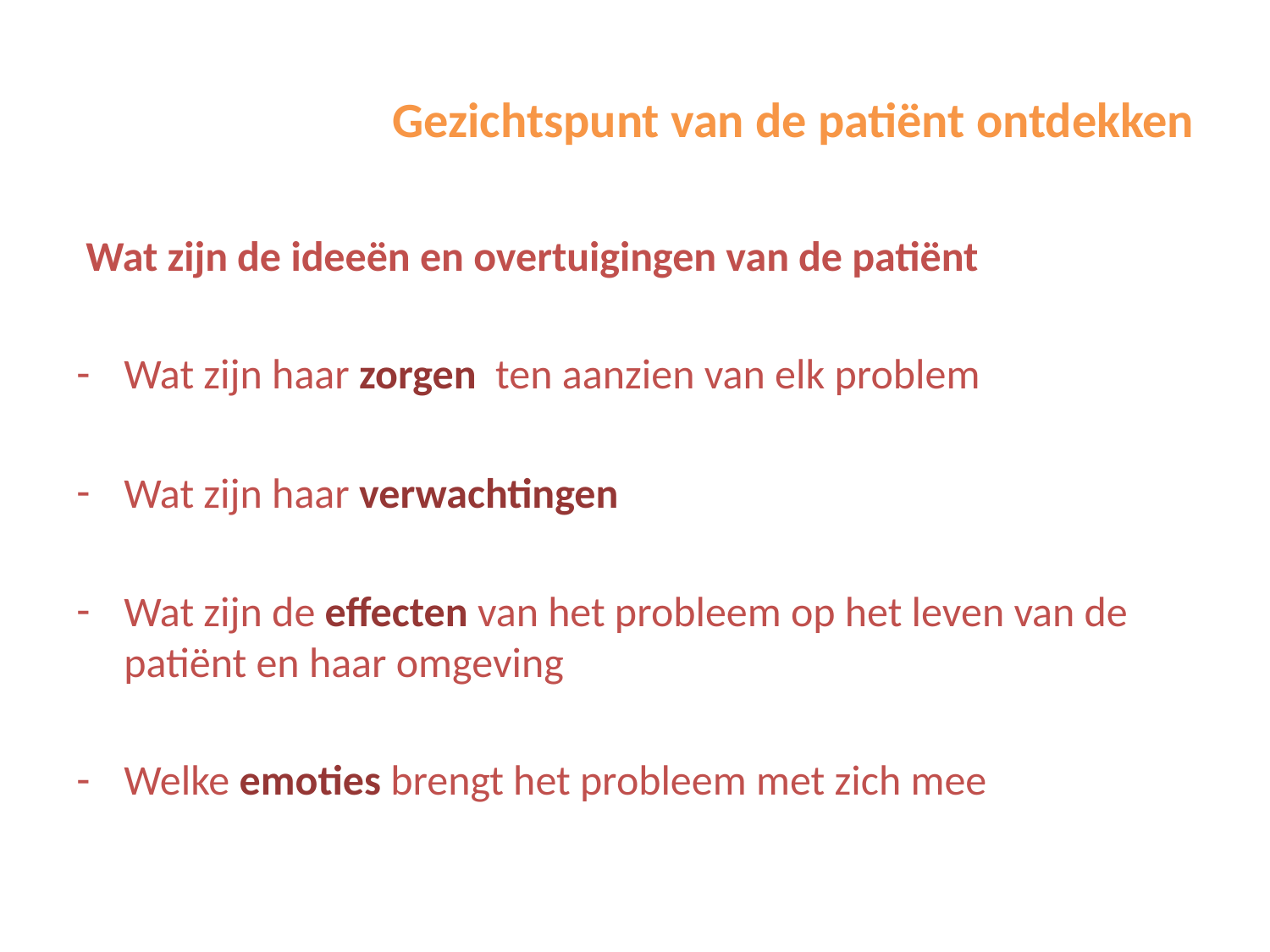

# Gezichtspunt van de patiënt ontdekken
 Wat zijn de ideeën en overtuigingen van de patiënt

Wat zijn haar zorgen  ten aanzien van elk problem

Wat zijn haar verwachtingen

Wat zijn de effecten van het probleem op het leven van de patiënt en haar omgeving

Welke emoties brengt het probleem met zich mee